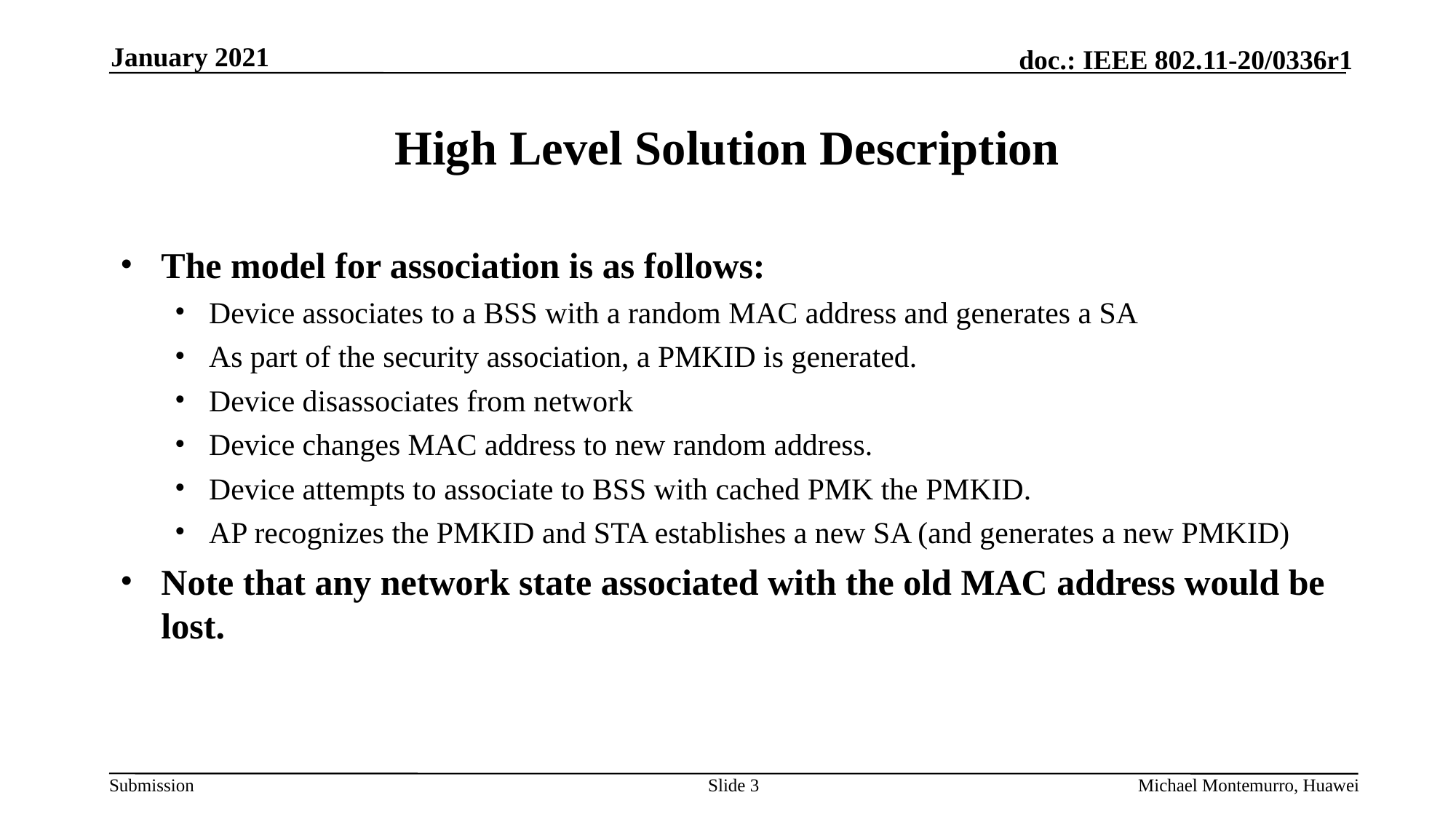

January 2021
# High Level Solution Description
The model for association is as follows:
Device associates to a BSS with a random MAC address and generates a SA
As part of the security association, a PMKID is generated.
Device disassociates from network
Device changes MAC address to new random address.
Device attempts to associate to BSS with cached PMK the PMKID.
AP recognizes the PMKID and STA establishes a new SA (and generates a new PMKID)
Note that any network state associated with the old MAC address would be lost.

Slide 3
Michael Montemurro, Huawei